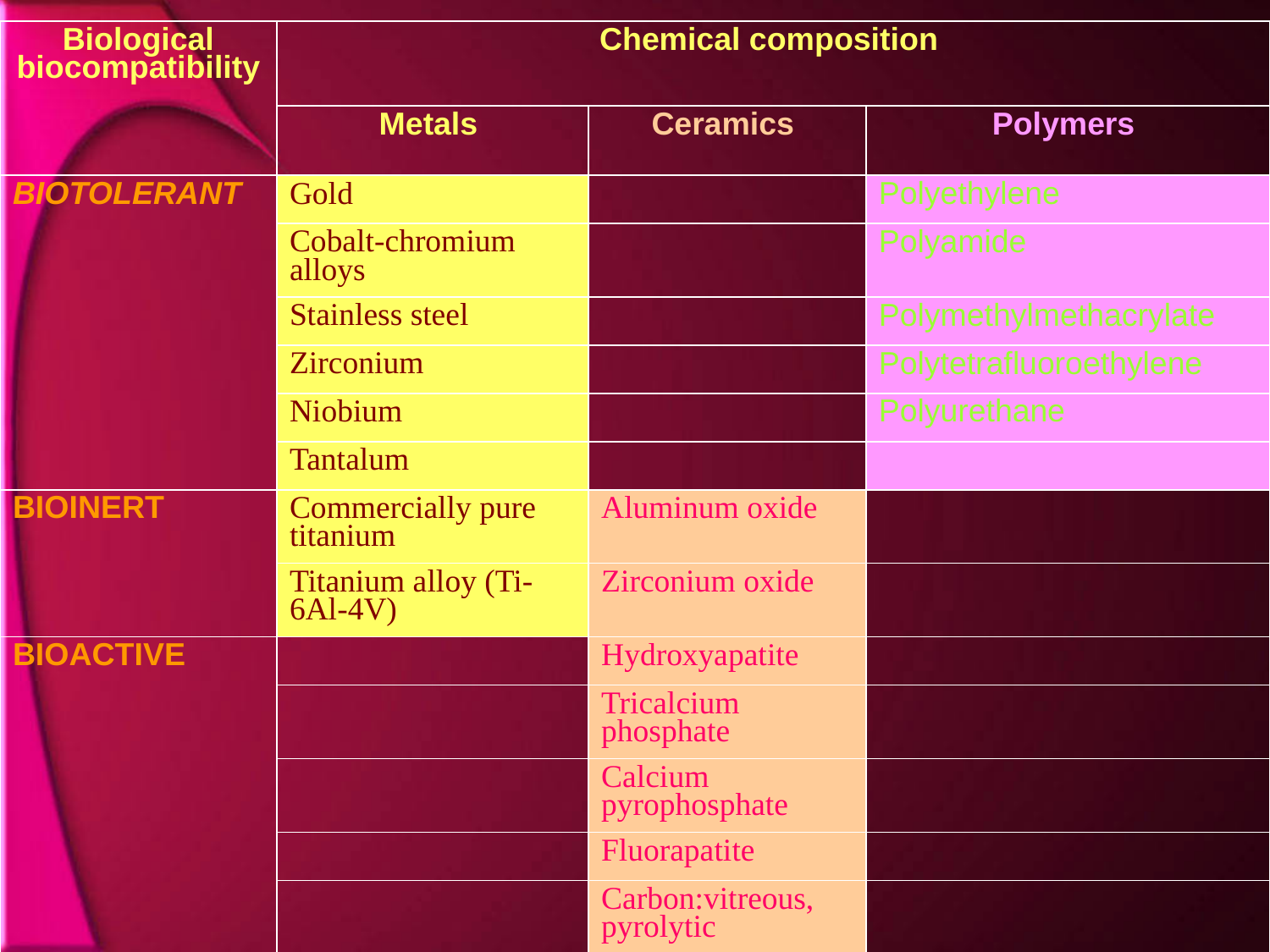

| Biological biocompatibility | Chemical composition |  |  |
| --- | --- | --- | --- |
|  | Metals | Ceramics | Polymers |
| BIOTOLERANT | Gold |  | Polyethylene |
|  | Cobalt-chromium alloys |  | Polyamide |
|  | Stainless steel |  | Polymethylmethacrylate |
|  | Zirconium |  | Polytetrafluoroethylene |
|  | Niobium |  | Polyurethane |
|  | Tantalum |  |  |
| BIOINERT | Commercially pure titanium | Aluminum oxide |  |
|  | Titanium alloy (Ti-6Al-4V) | Zirconium oxide |  |
| BIOACTIVE |  | Hydroxyapatite |  |
|  |  | Tricalcium phosphate |  |
|  |  | Calcium pyrophosphate |  |
|  |  | Fluorapatite |  |
|  |  | Carbon:vitreous, pyrolytic |  |
|  |  | Bioglass |  |